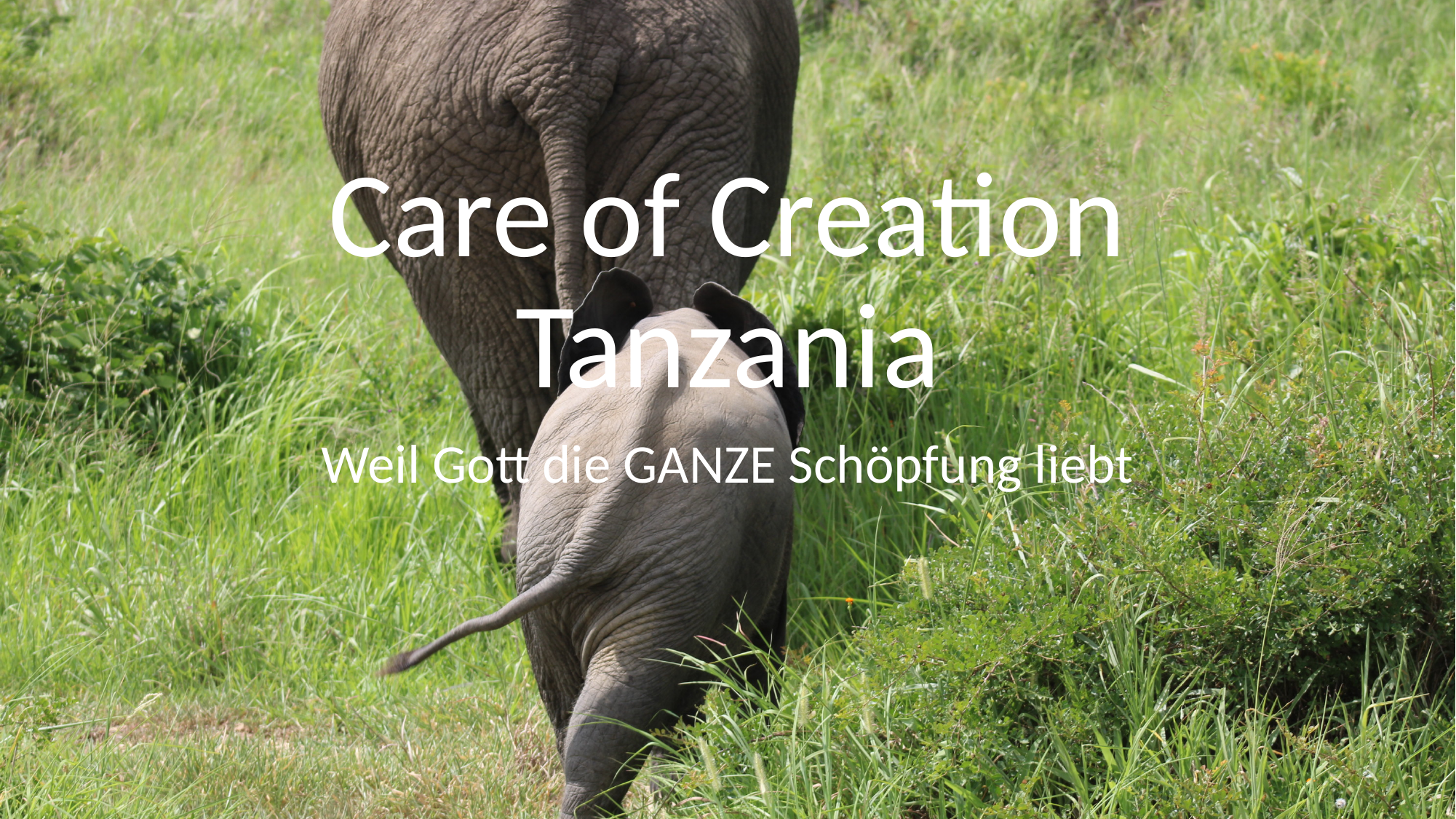

# Care of Creation Tanzania
Weil Gott die GANZE Schöpfung liebt